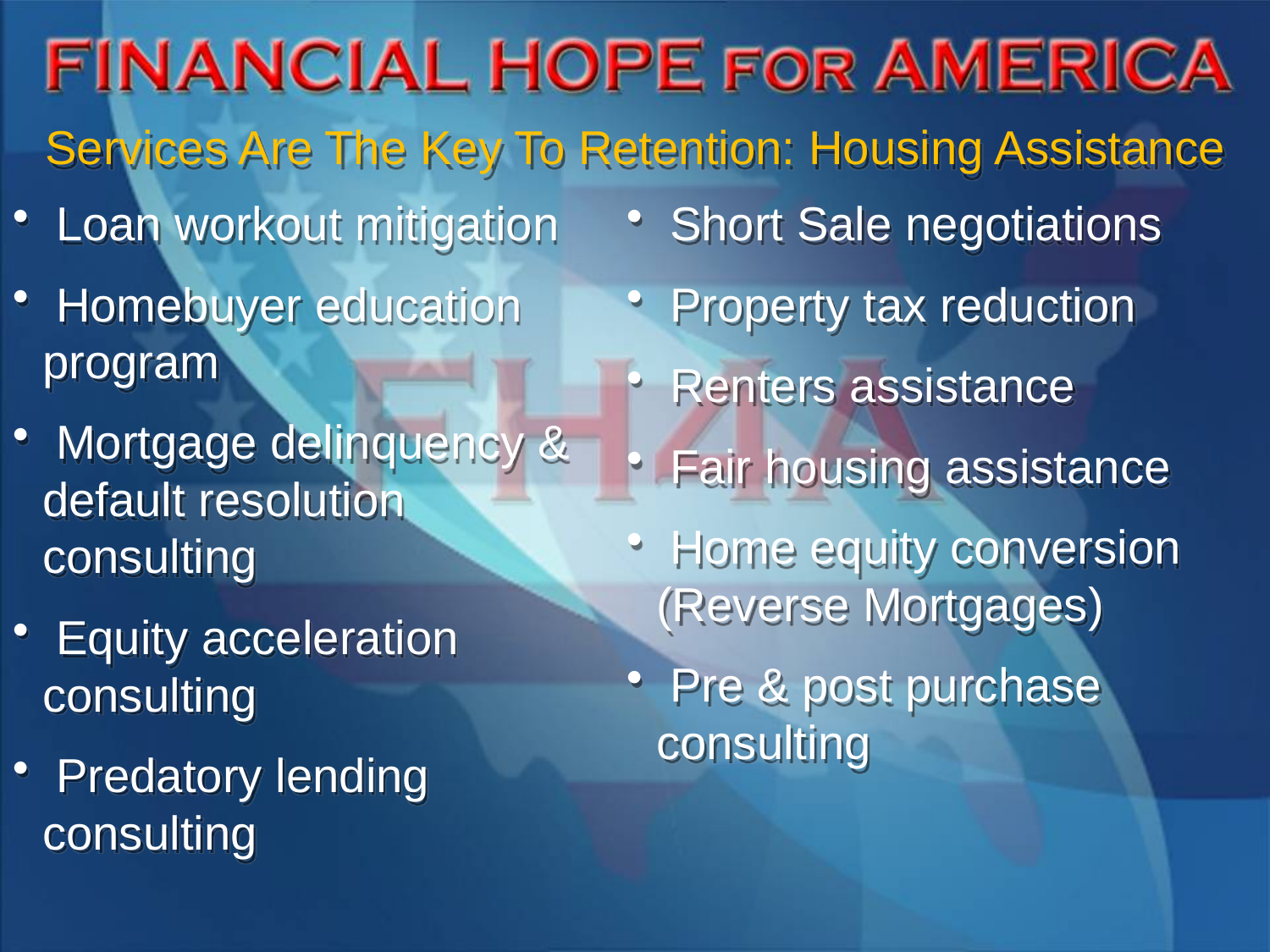

Loan workout mitigation
 Homebuyer education program
 Mortgage delinquency & default resolution consulting
 Equity acceleration consulting
 Predatory lending consulting

 Short Sale negotiations
 Property tax reduction
 Renters assistance
 Fair housing assistance
 Home equity conversion (Reverse Mortgages)
 Pre & post purchase consulting
Services Are The Key To Retention: Housing Assistance